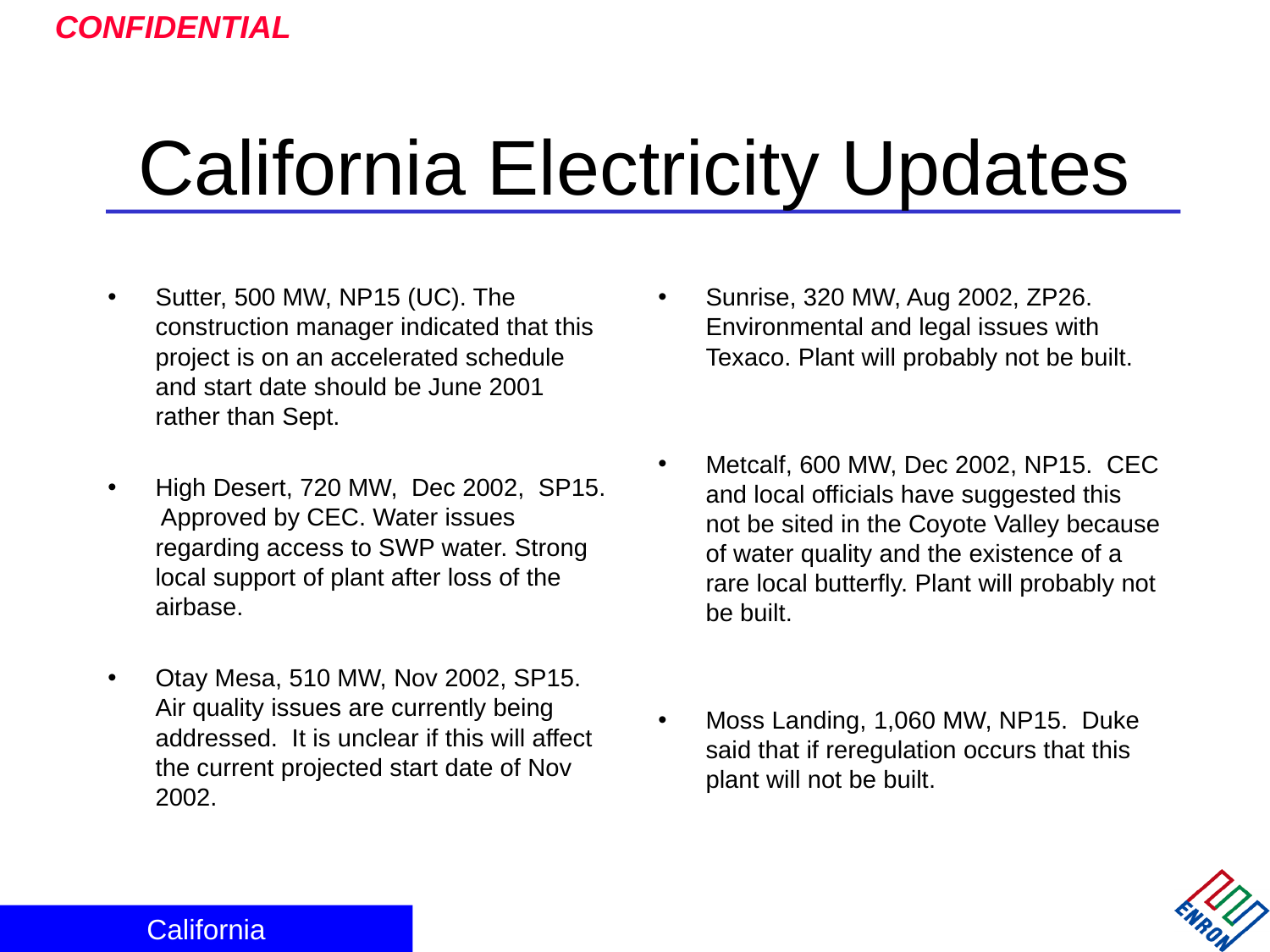

# California Electricity Updates

Sutter, 500 MW, NP15 (UC). The construction manager indicated that this project is on an accelerated schedule and start date should be June 2001 rather than Sept.

High Desert, 720 MW,  Dec 2002,  SP15.  Approved by CEC. Water issues regarding access to SWP water. Strong local support of plant after loss of the airbase.

Otay Mesa, 510 MW, Nov 2002, SP15. Air quality issues are currently being addressed.  It is unclear if this will affect the current projected start date of Nov 2002.

Sunrise, 320 MW, Aug 2002, ZP26.  Environmental and legal issues with Texaco. Plant will probably not be built.

Metcalf, 600 MW, Dec 2002, NP15.  CEC and local officials have suggested this not be sited in the Coyote Valley because of water quality and the existence of a rare local butterfly. Plant will probably not be built.

Moss Landing, 1,060 MW, NP15.  Duke said that if reregulation occurs that this plant will not be built.

California